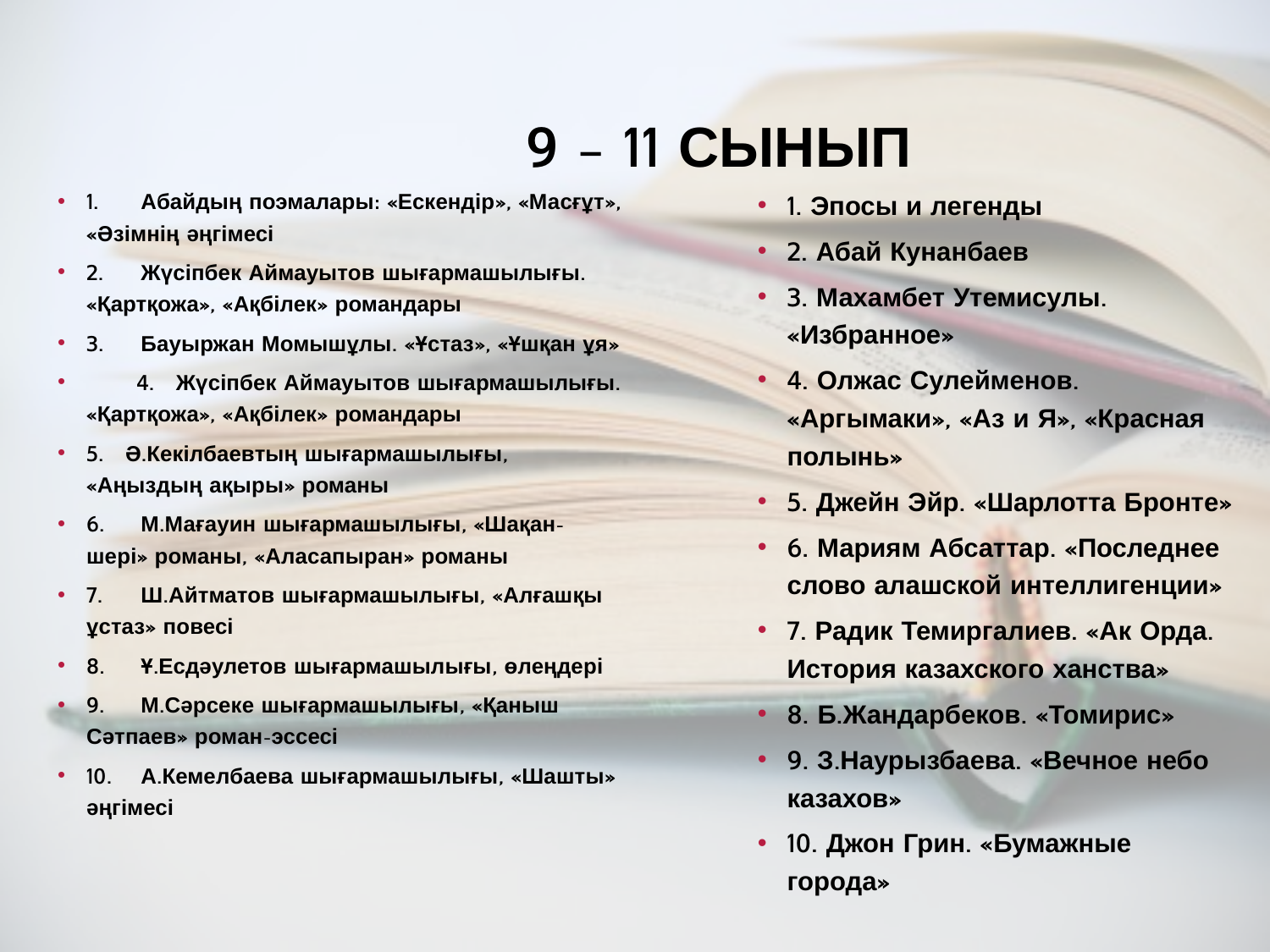

# 9 – 11 сынып
1.	Абайдың поэмалары: «Ескендір», «Масғұт», «Әзімнің әңгімесі
2.	Жүсіпбек Аймауытов шығармашылығы. «Қартқожа», «Ақбілек» романдары
3.	Бауыржан Момышұлы. «Ұстаз», «Ұшқан ұя»
       4.   Жүсіпбек Аймауытов шығармашылығы. «Қартқожа», «Ақбілек» романдары
5.   Ә.Кекілбаевтың шығармашылығы, «Аңыздың ақыры» романы
6.	М.Мағауин шығармашылығы, «Шақан-шері» романы, «Аласапыран» романы
7.	Ш.Айтматов шығармашылығы, «Алғашқы ұстаз» повесі
8.	Ұ.Есдәулетов шығармашылығы, өлеңдері
9.	М.Сәрсеке шығармашылығы, «Қаныш Сәтпаев» роман-эссесі
10.	А.Кемелбаева шығармашылығы, «Шашты» әңгімесі

1. Эпосы и легенды
2. Абай Кунанбаев
3. Махамбет Утемисулы. «Избранное»
4. Олжас Сулейменов. «Аргымаки», «Аз и Я», «Красная полынь»
5. Джейн Эйр. «Шарлотта Бронте»
6. Мариям Абсаттар. «Последнее слово алашской интеллигенции»
7. Радик Темиргалиев. «Ак Орда. История казахского ханства»
8. Б.Жандарбеков. «Томирис»
9. З.Наурызбаева. «Вечное небо казахов»
10. Джон Грин. «Бумажные города»